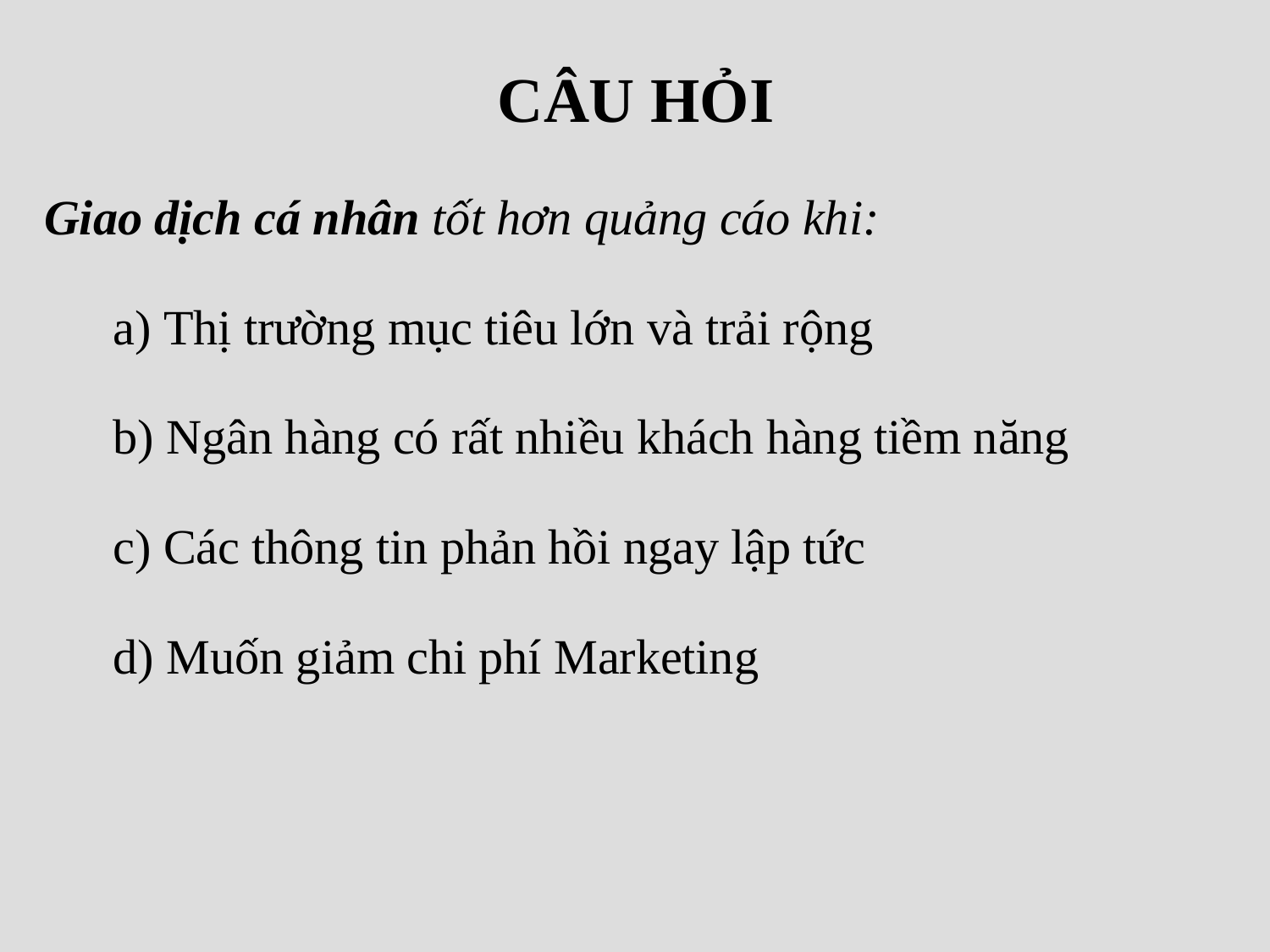

CÂU HỎI
Giao dịch cá nhân tốt hơn quảng cáo khi:
 Thị trường mục tiêu lớn và trải rộng
 Ngân hàng có rất nhiều khách hàng tiềm năng
 Các thông tin phản hồi ngay lập tức
 Muốn giảm chi phí Marketing